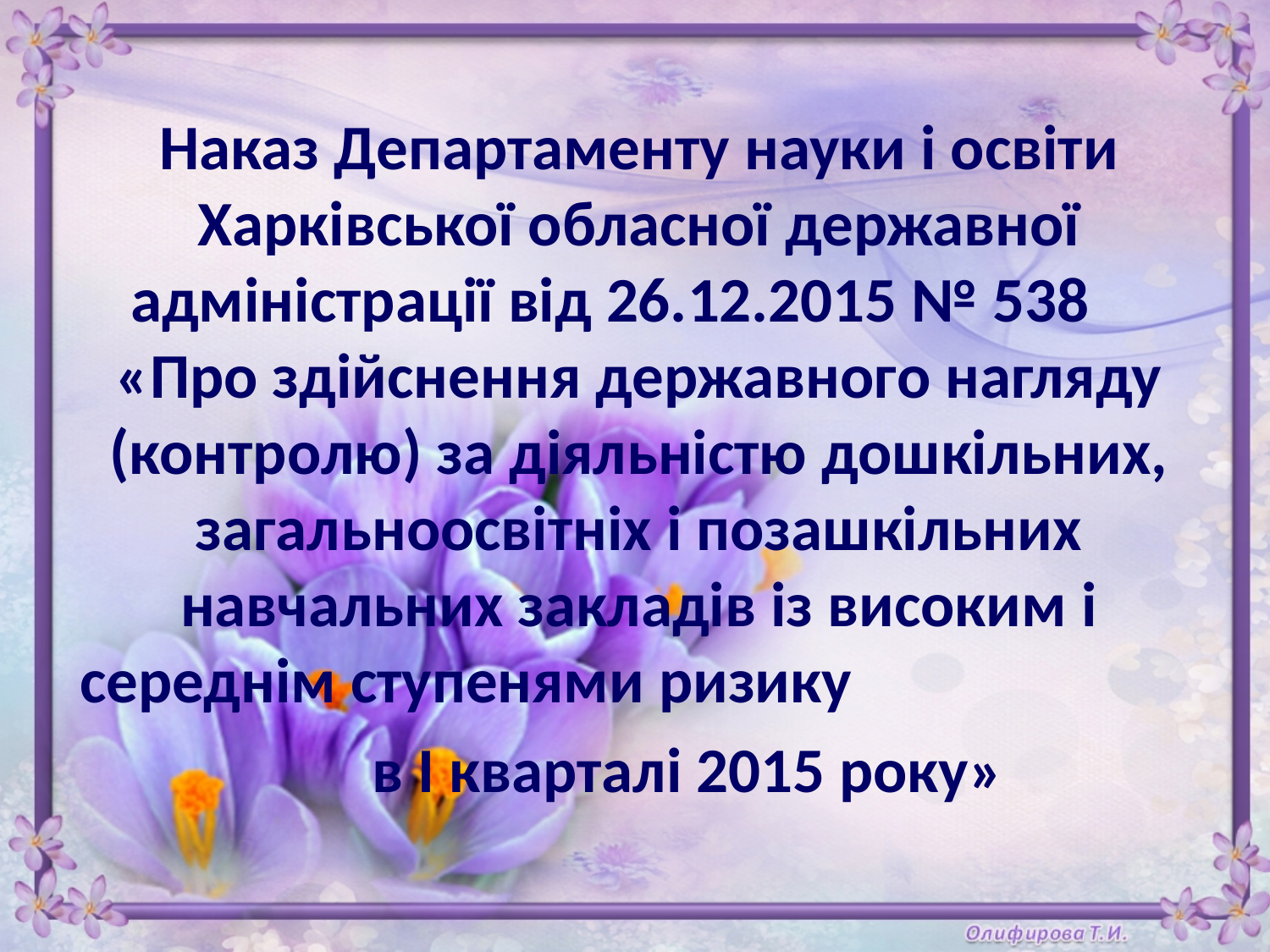

Наказ Департаменту науки і освіти Харківської обласної державної адміністрації від 26.12.2015 № 538     «Про здійснення державного нагляду (контролю) за діяльністю дошкільних, загальноосвітніх і позашкільних навчальних закладів із високим і середнім ступенями ризику                                 в І кварталі 2015 року»